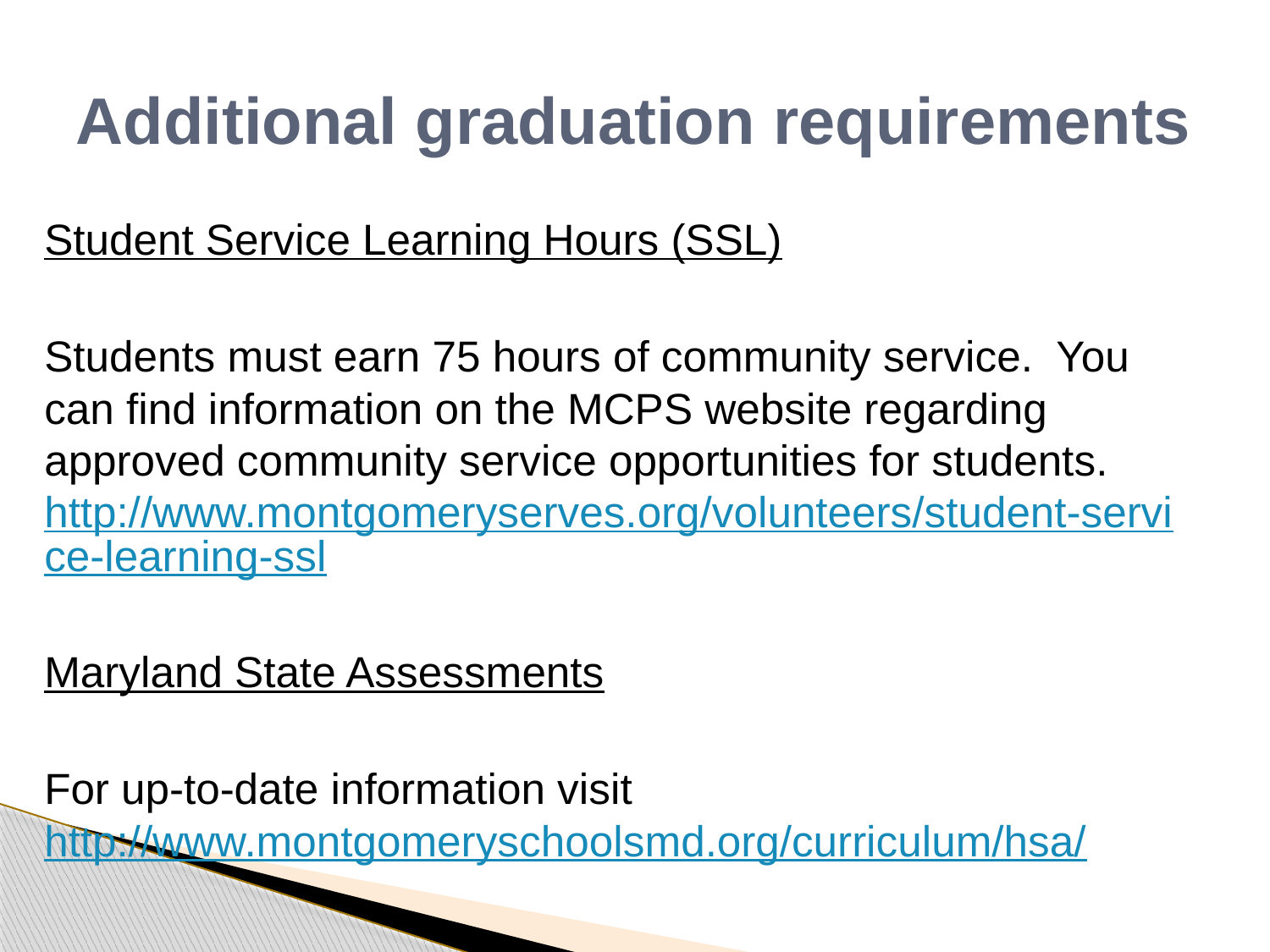

# Additional graduation requirements
Student Service Learning Hours (SSL)

Students must earn 75 hours of community service.  You can find information on the MCPS website regarding approved community service opportunities for students. http://www.montgomeryserves.org/volunteers/student-service-learning-ssl

Maryland State Assessments

For up-to-date information visit http://www.montgomeryschoolsmd.org/curriculum/hsa/